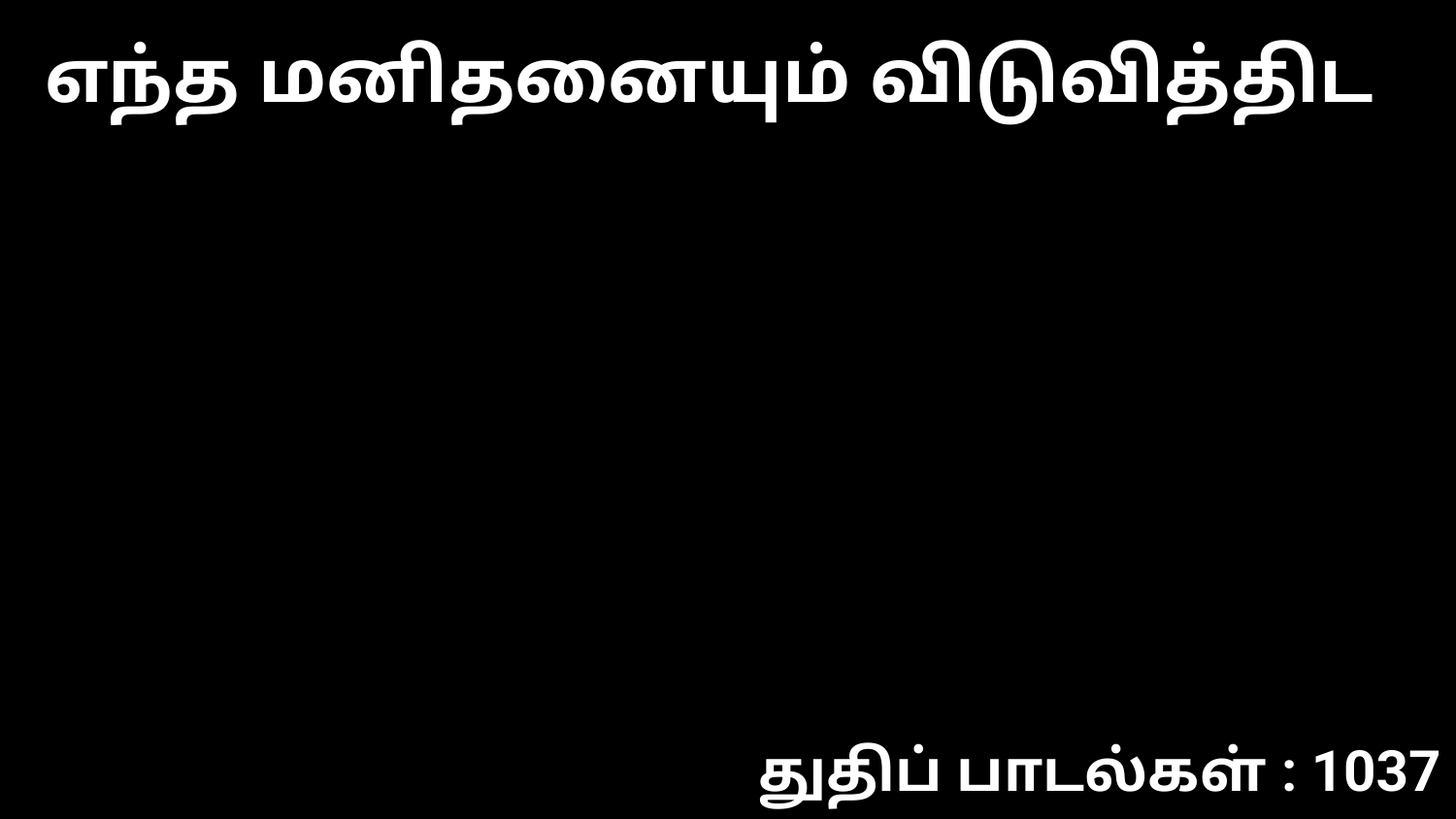

எந்த மனிதனையும் விடுவித்திட
துதிப் பாடல்கள் : 1037